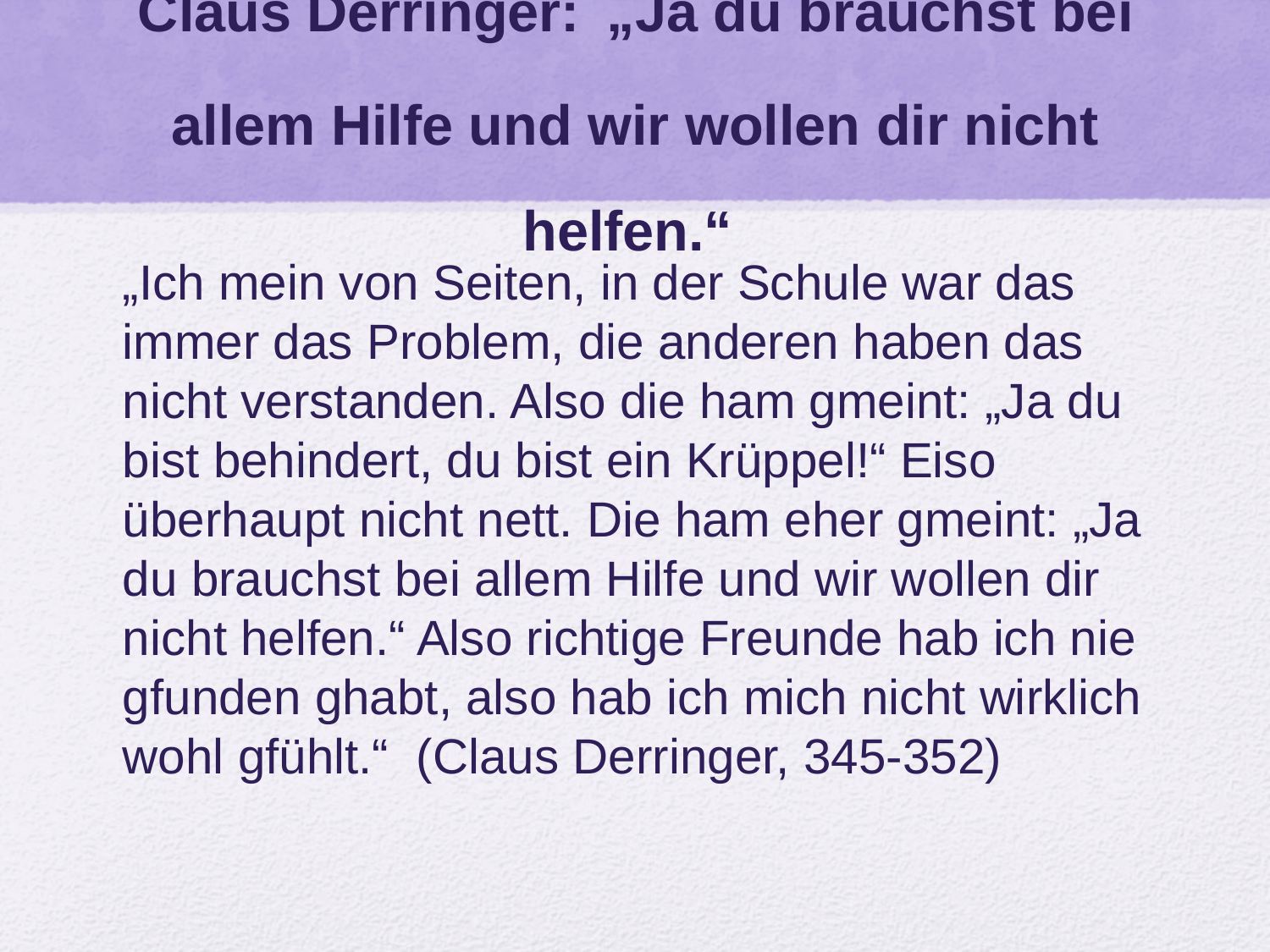

# Claus Derringer: „Ja du brauchst bei allem Hilfe und wir wollen dir nicht helfen.“
„Ich mein von Seiten, in der Schule war das immer das Problem, die anderen haben das nicht verstanden. Also die ham gmeint: „Ja du bist behindert, du bist ein Krüppel!“ Eiso überhaupt nicht nett. Die ham eher gmeint: „Ja du brauchst bei allem Hilfe und wir wollen dir nicht helfen.“ Also richtige Freunde hab ich nie gfunden ghabt, also hab ich mich nicht wirklich wohl gfühlt.“  (Claus Derringer, 345-352)